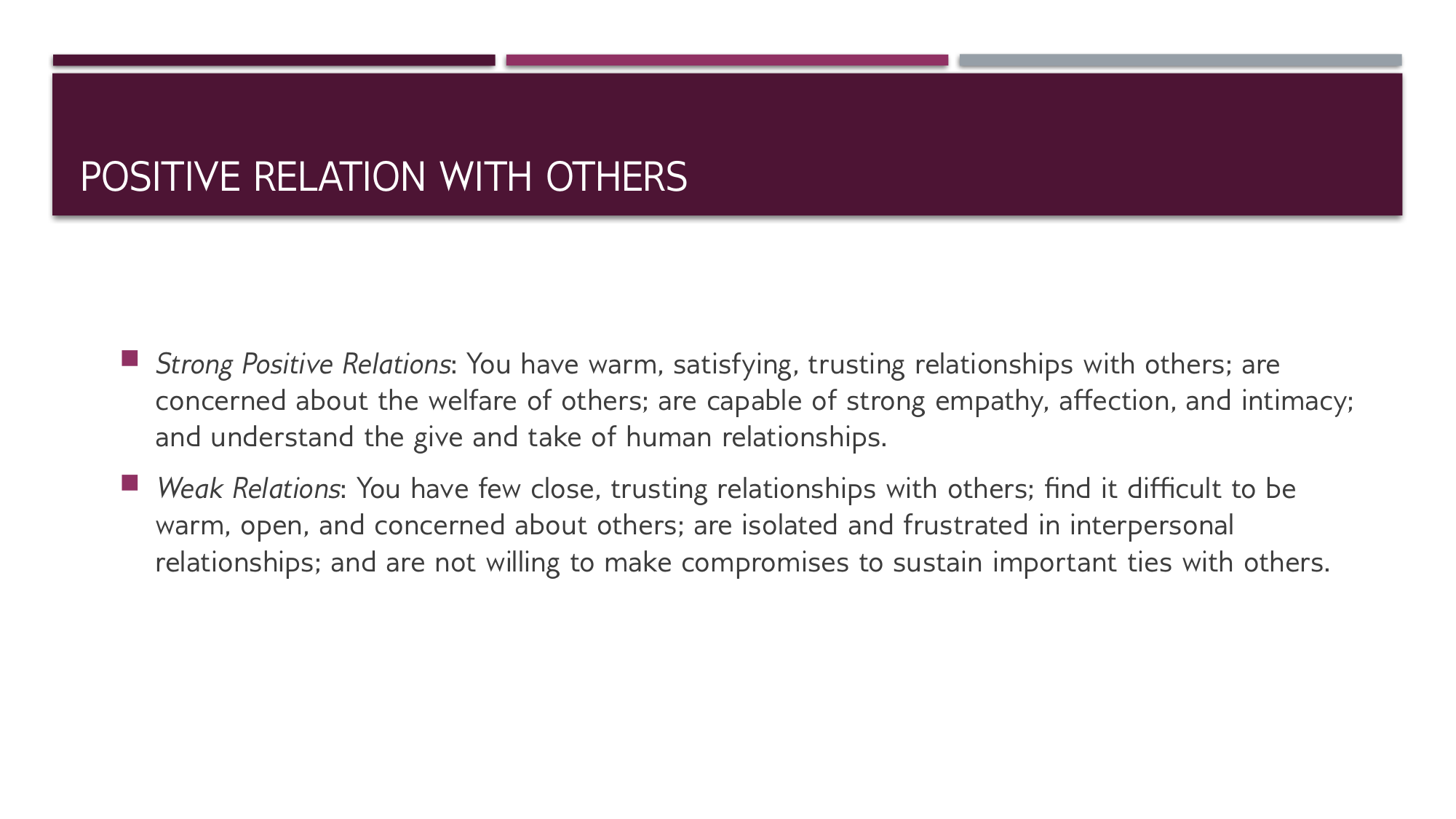

# POSITIVE RELATION WITH OTHERS
Strong Positive Relations: You have warm, satisfying, trusting relationships with others; are concerned about the welfare of others; are capable of strong empathy, affection, and intimacy; and understand the give and take of human relationships.
Weak Relations: You have few close, trusting relationships with others; find it difficult to be warm, open, and concerned about others; are isolated and frustrated in interpersonal relationships; and are not willing to make compromises to sustain important ties with others.